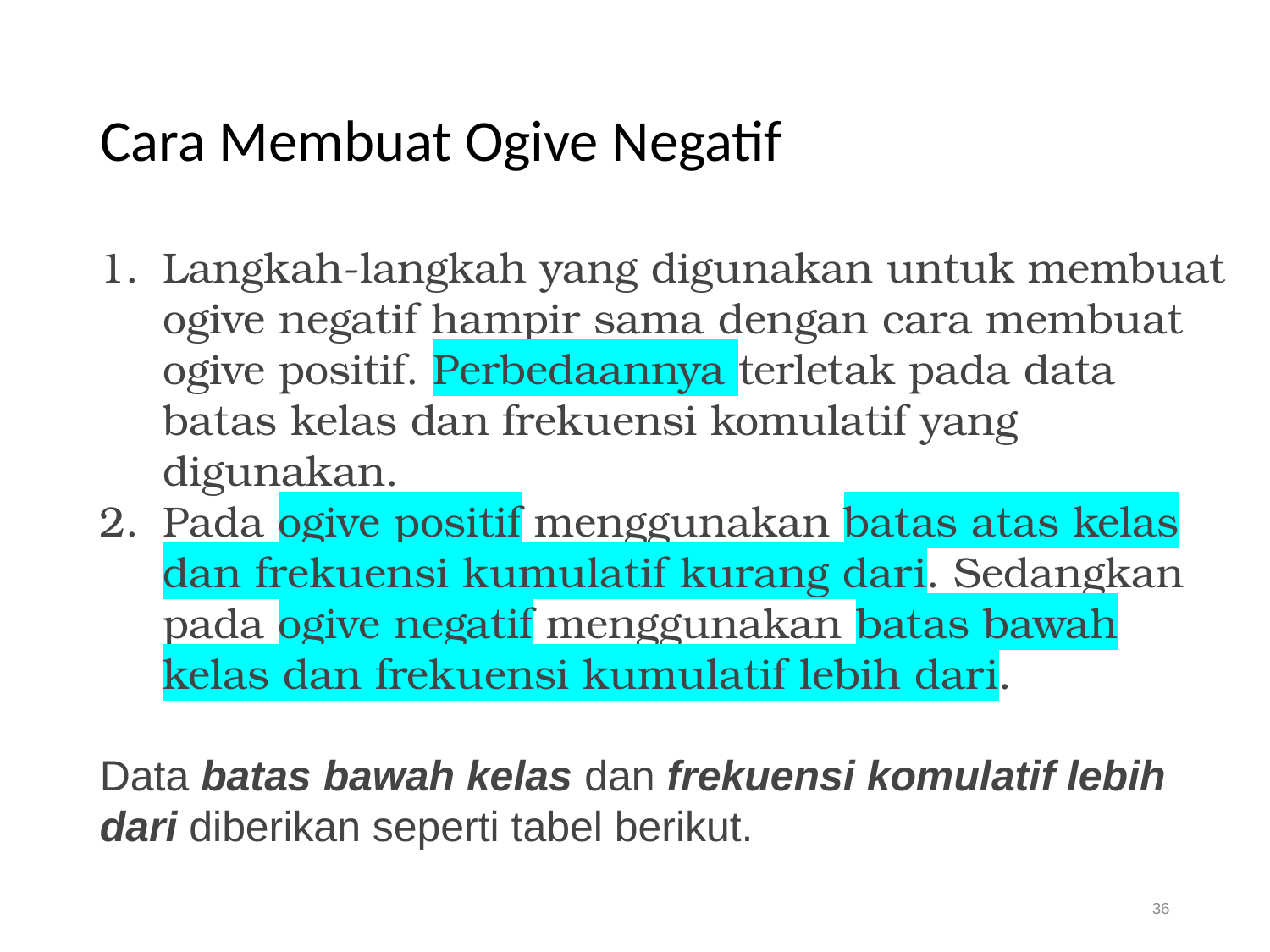

# Cara Membuat Ogive Negatif
Langkah-langkah yang digunakan untuk membuat ogive negatif hampir sama dengan cara membuat ogive positif. Perbedaannya terletak pada data batas kelas dan frekuensi komulatif yang digunakan.
Pada ogive positif menggunakan batas atas kelas dan frekuensi kumulatif kurang dari. Sedangkan pada ogive negatif menggunakan batas bawah kelas dan frekuensi kumulatif lebih dari.

Data batas bawah kelas dan frekuensi komulatif lebih dari diberikan seperti tabel berikut.
36